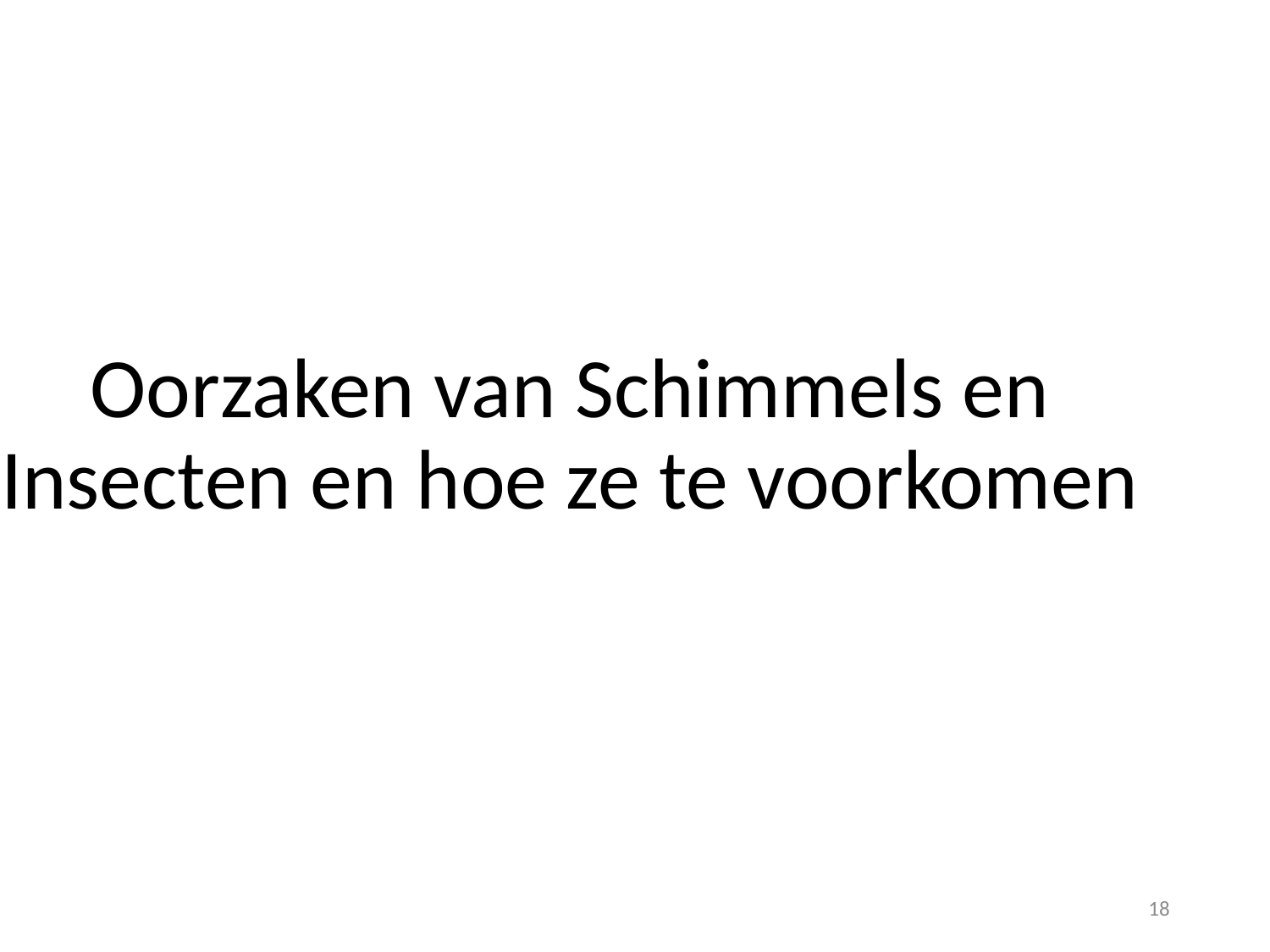

Oorzaken van Schimmels en Insecten en hoe ze te voorkomen
18